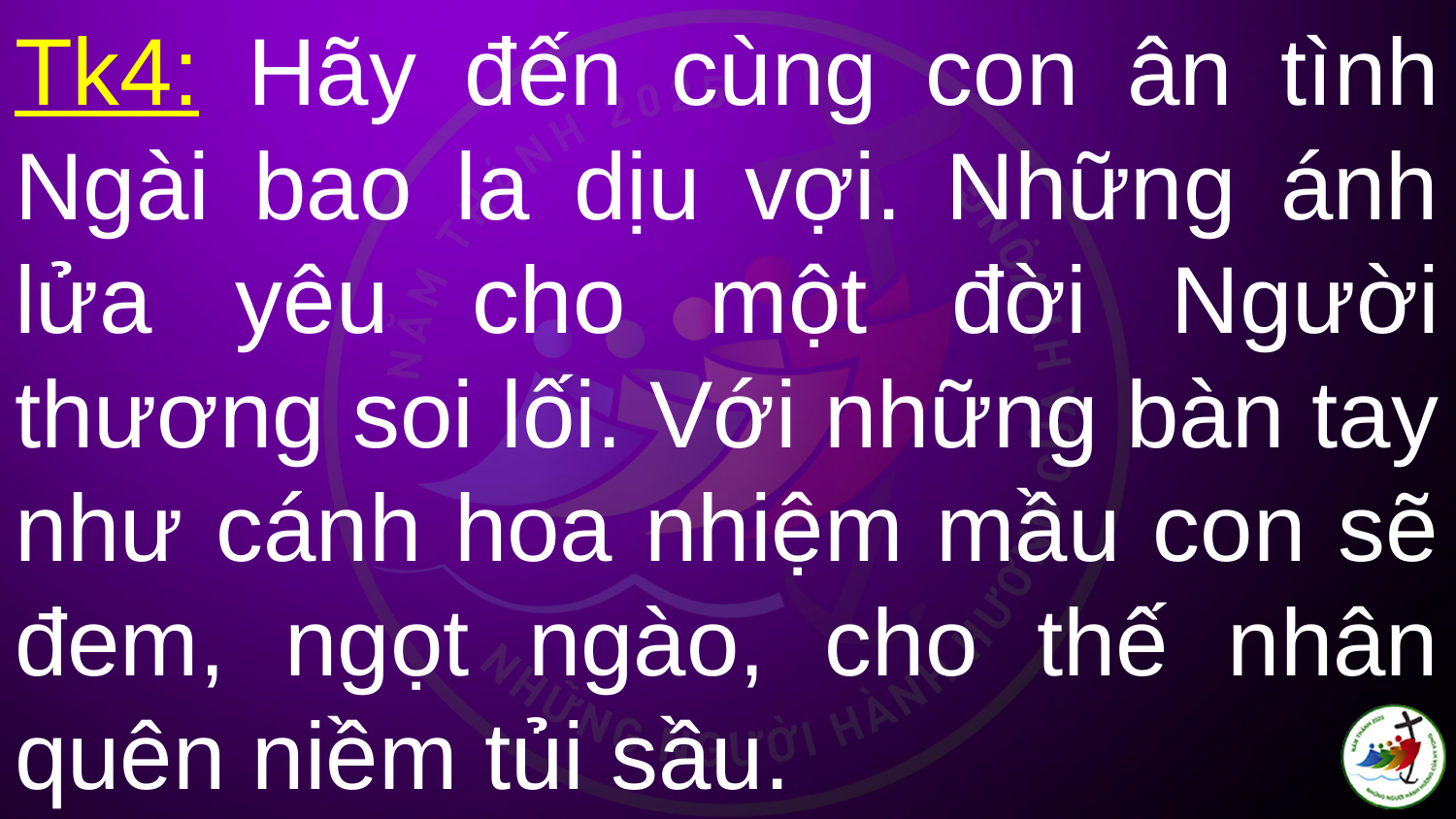

# Tk4: Hãy đến cùng con ân tình Ngài bao la dịu vợi. Những ánh lửa yêu cho một đời Người thương soi lối. Với những bàn tay như cánh hoa nhiệm mầu con sẽ đem, ngọt ngào, cho thế nhân quên niềm tủi sầu.